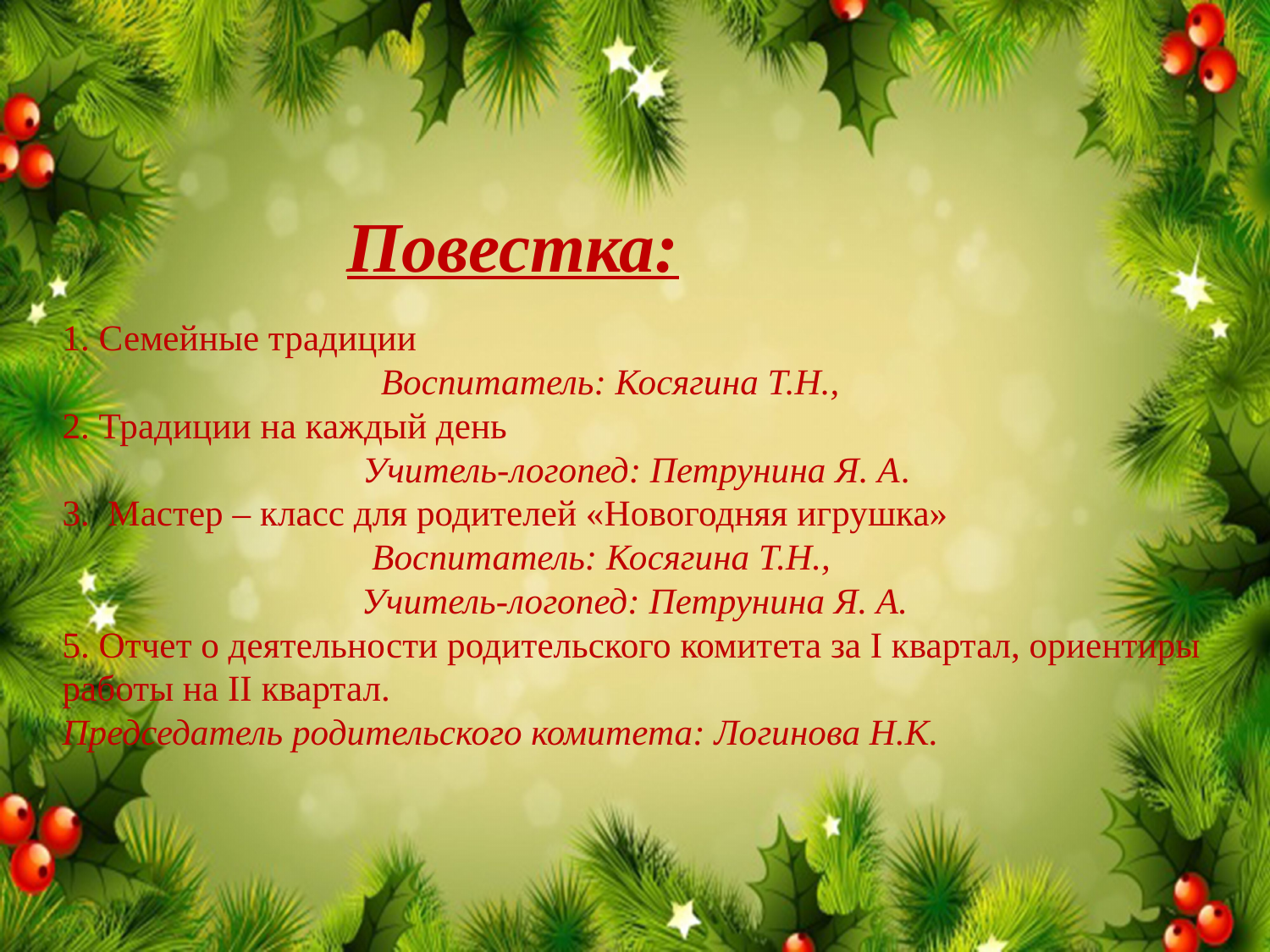

# Повестка: 1. Семейные традиции Воспитатель: Косягина Т.Н., 2. Традиции на каждый день Учитель-логопед: Петрунина Я. А. 3.  Мастер – класс для родителей «Новогодняя игрушка» Воспитатель: Косягина Т.Н., Учитель-логопед: Петрунина Я. А. 5. Отчет о деятельности родительского комитета за I квартал, ориентиры работы на II квартал. Председатель родительского комитета: Логинова Н.К.